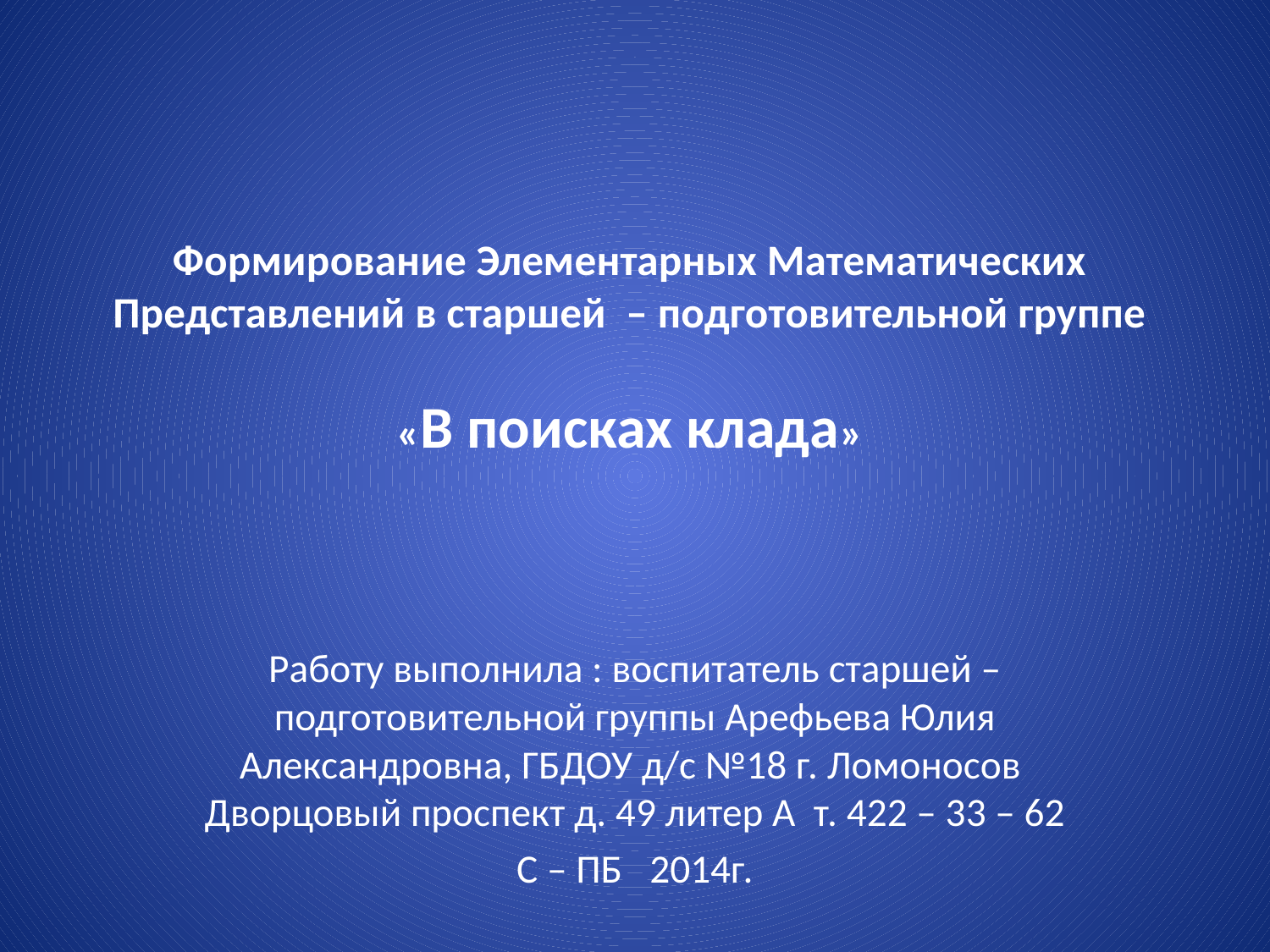

# Формирование Элементарных Математических Представлений в старшей  – подготовительной группе «В поисках клада»
Работу выполнила : воспитатель старшей – подготовительной группы Арефьева Юлия Александровна, ГБДОУ д/с №18 г. Ломоносов  Дворцовый проспект д. 49 литер А  т. 422 – 33 – 62
С – ПБ   2014г.